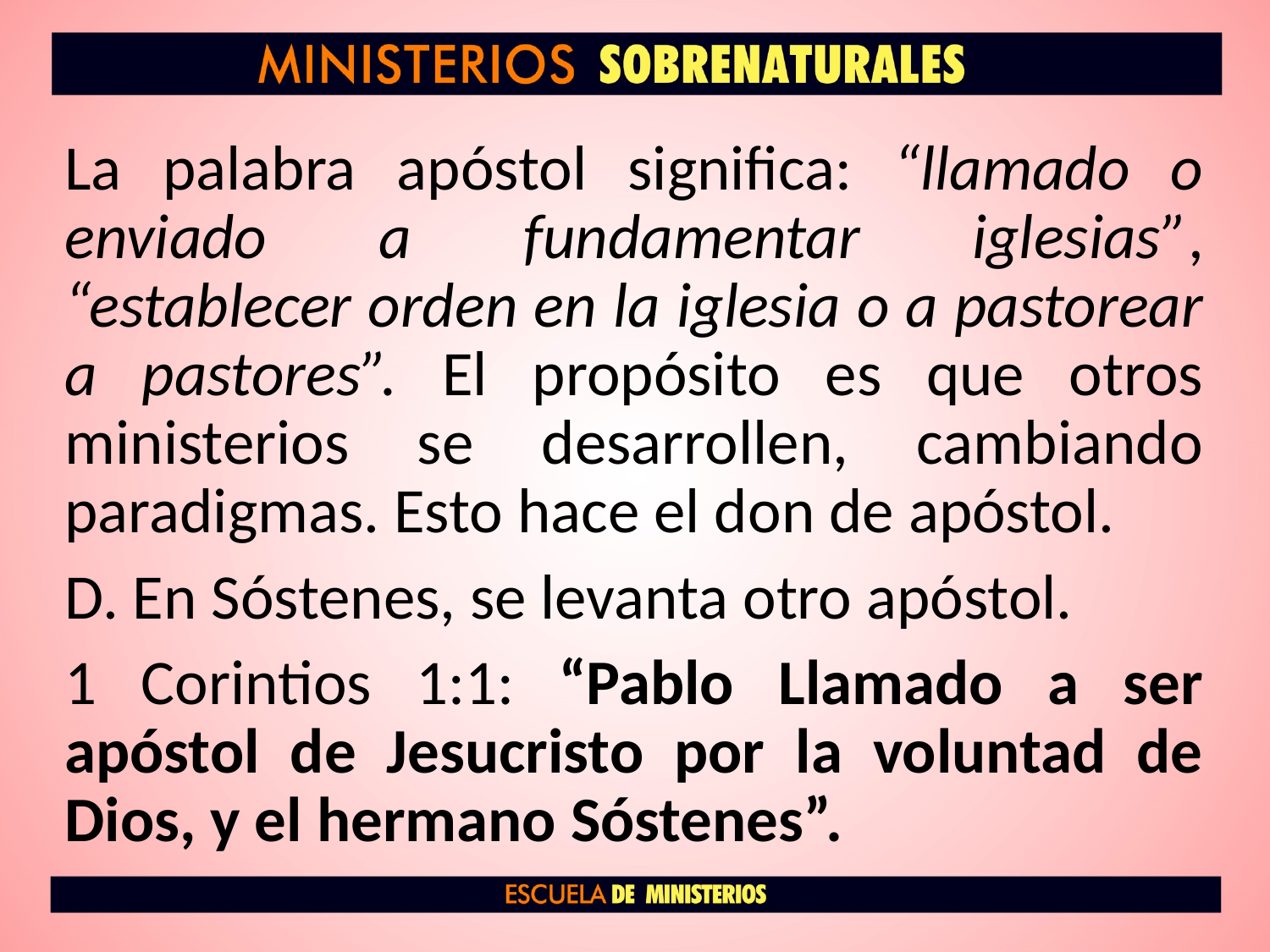

La palabra apóstol significa: “llamado o enviado a fundamentar iglesias”, “establecer orden en la iglesia o a pastorear a pastores”. El propósito es que otros ministerios se desarrollen, cambiando paradigmas. Esto hace el don de apóstol.
D. En Sóstenes, se levanta otro apóstol.
1 Corintios 1:1: “Pablo Llamado a ser apóstol de Jesucristo por la voluntad de Dios, y el hermano Sóstenes”.